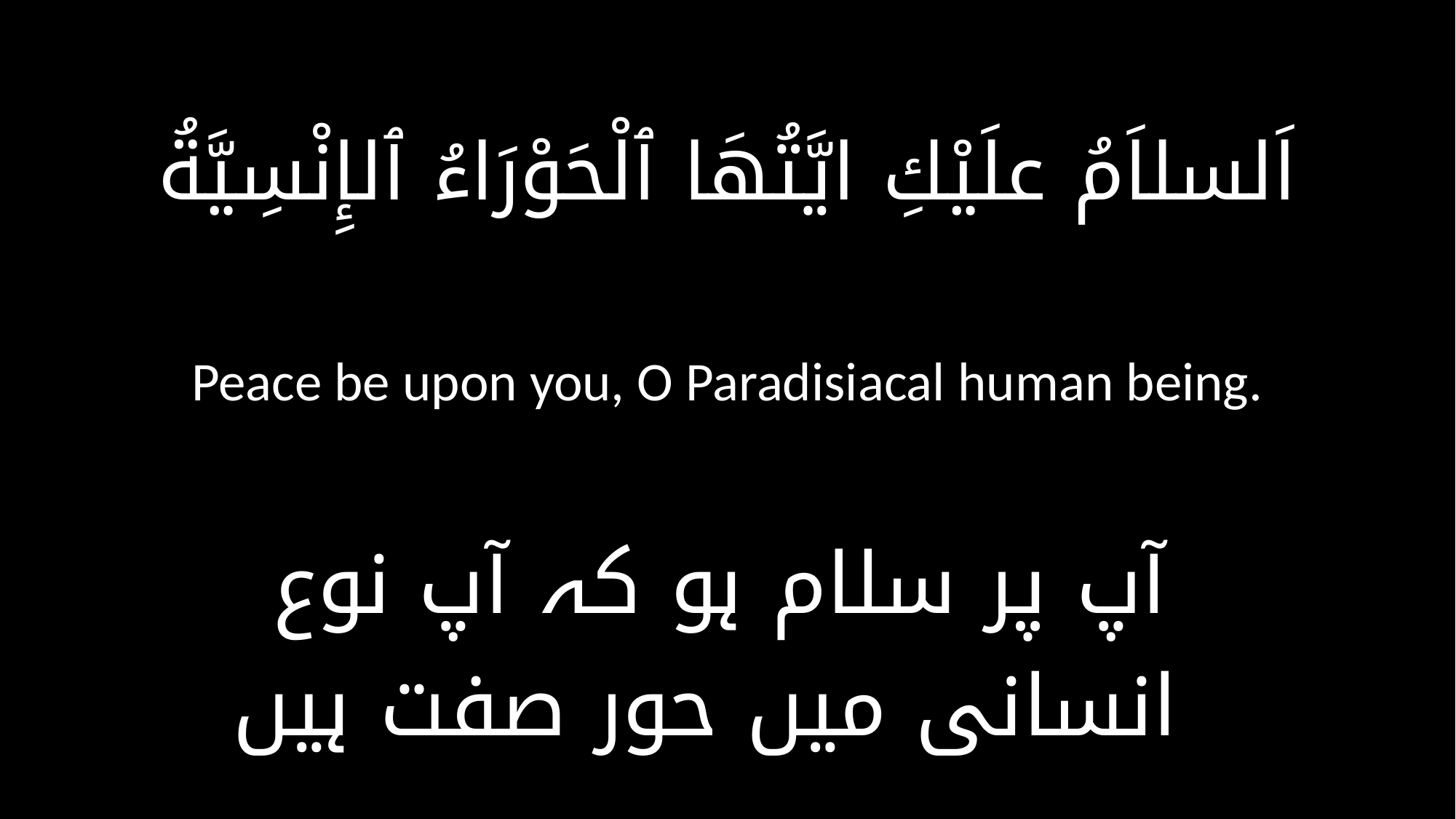

اَلسلاَمُ علَيْكِ ايَّتُهَا ٱلْحَوْرَاءُ ٱلإِنْسِيَّةُ
Peace be upon you, O Paradisiacal human being.

آپ پر سلام ہو کہ آپ نوع انسانی میں حور صفت ہیں